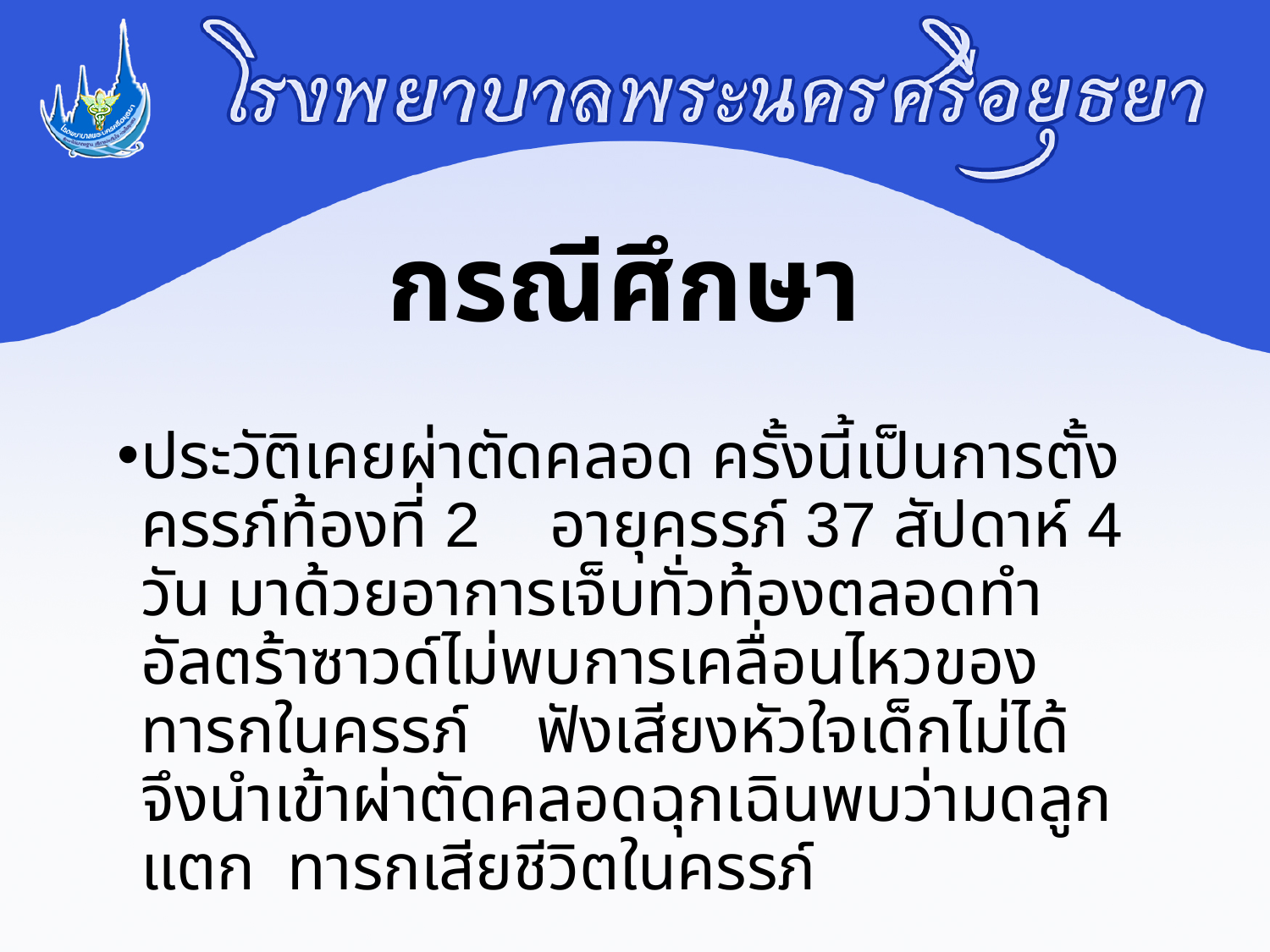

# กรณีศึกษา
ประวัติเคยผ่าตัดคลอด ครั้งนี้เป็นการตั้งครรภ์ท้องที่ 2    อายุครรภ์ 37 สัปดาห์ 4 วัน มาด้วยอาการเจ็บทั่วท้องตลอดทำอัลตร้าซาวด์ไม่พบการเคลื่อนไหวของทารกในครรภ์    ฟังเสียงหัวใจเด็กไม่ได้ จึงนำเข้าผ่าตัดคลอดฉุกเฉินพบว่ามดลูกแตก  ทารกเสียชีวิตในครรภ์